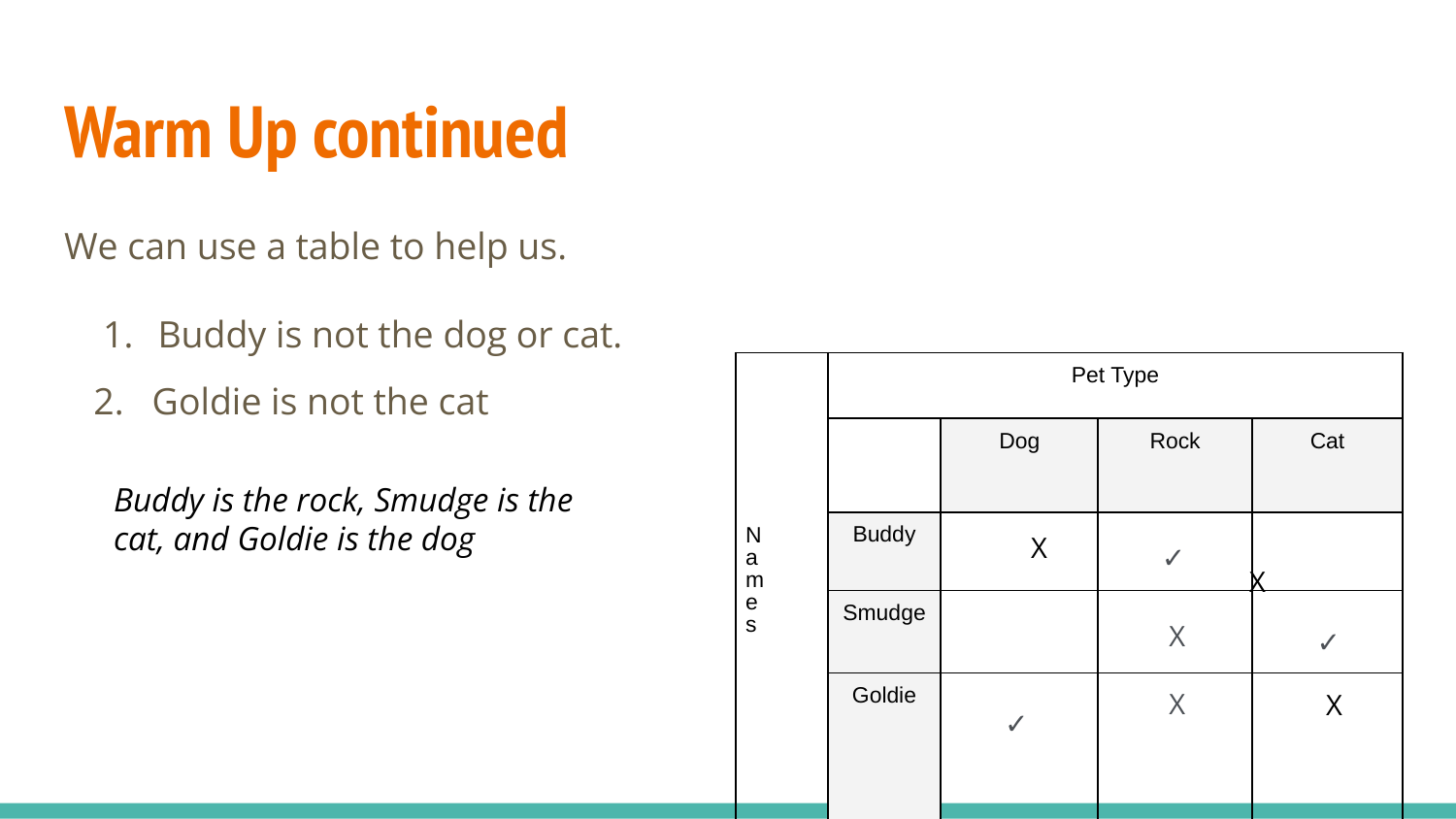

# Warm Up continued
We can use a table to help us.

Buddy is not the dog or cat.

| N a m e s | Pet Type |  |  |  |
| --- | --- | --- | --- | --- |
|  |  | Dog | Rock | Cat |
|  | Buddy |  |  |  |
|  | Smudge |  |  |  |
|  | Goldie |  |  |  |
2.   Goldie is not the cat
Buddy is the rock, Smudge is the cat, and Goldie is the dog
X				X
✓
X

X

✓

X
✓